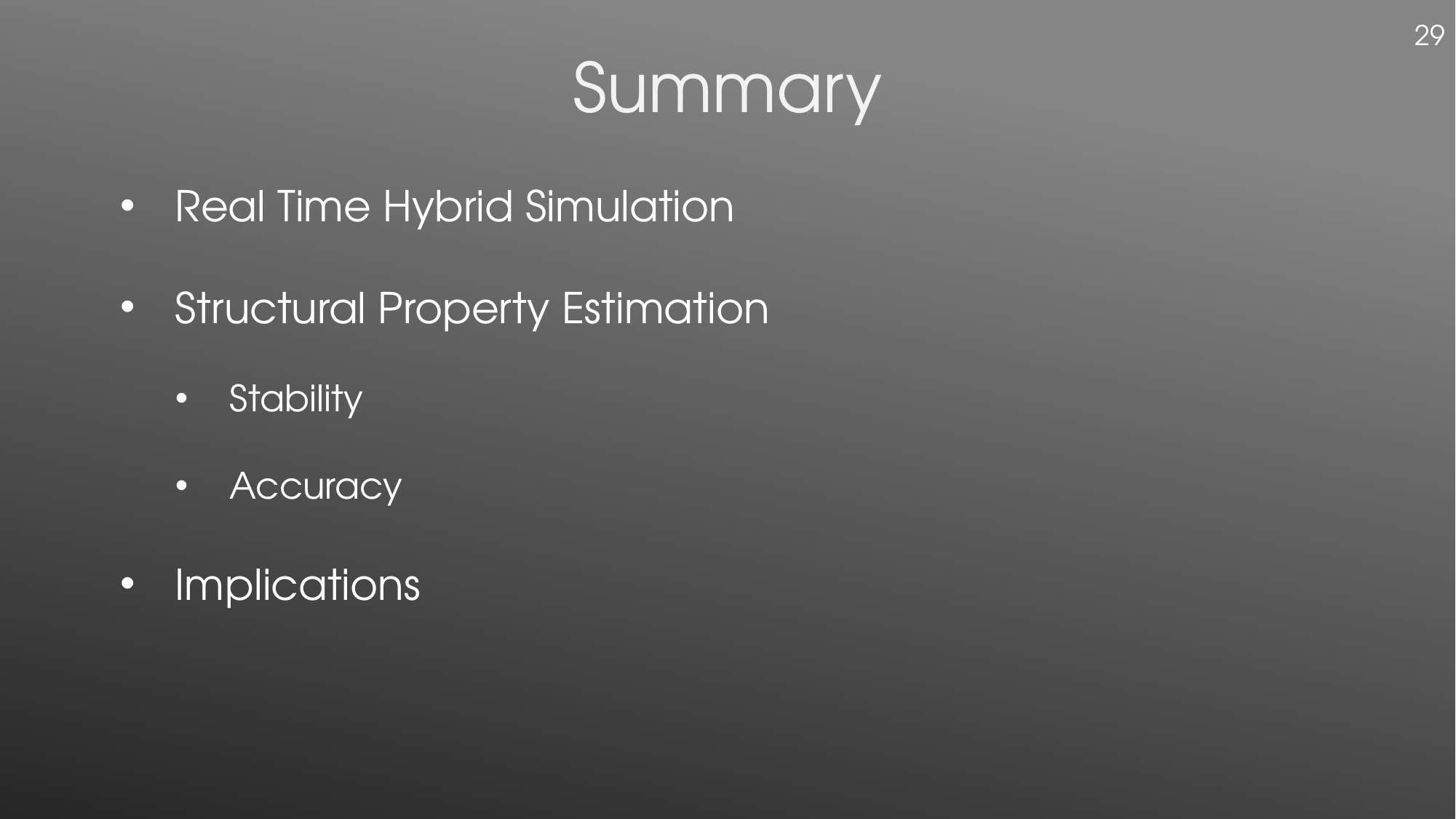

29
Summary
Real Time Hybrid Simulation
Structural Property Estimation
Stability
Accuracy
Implications